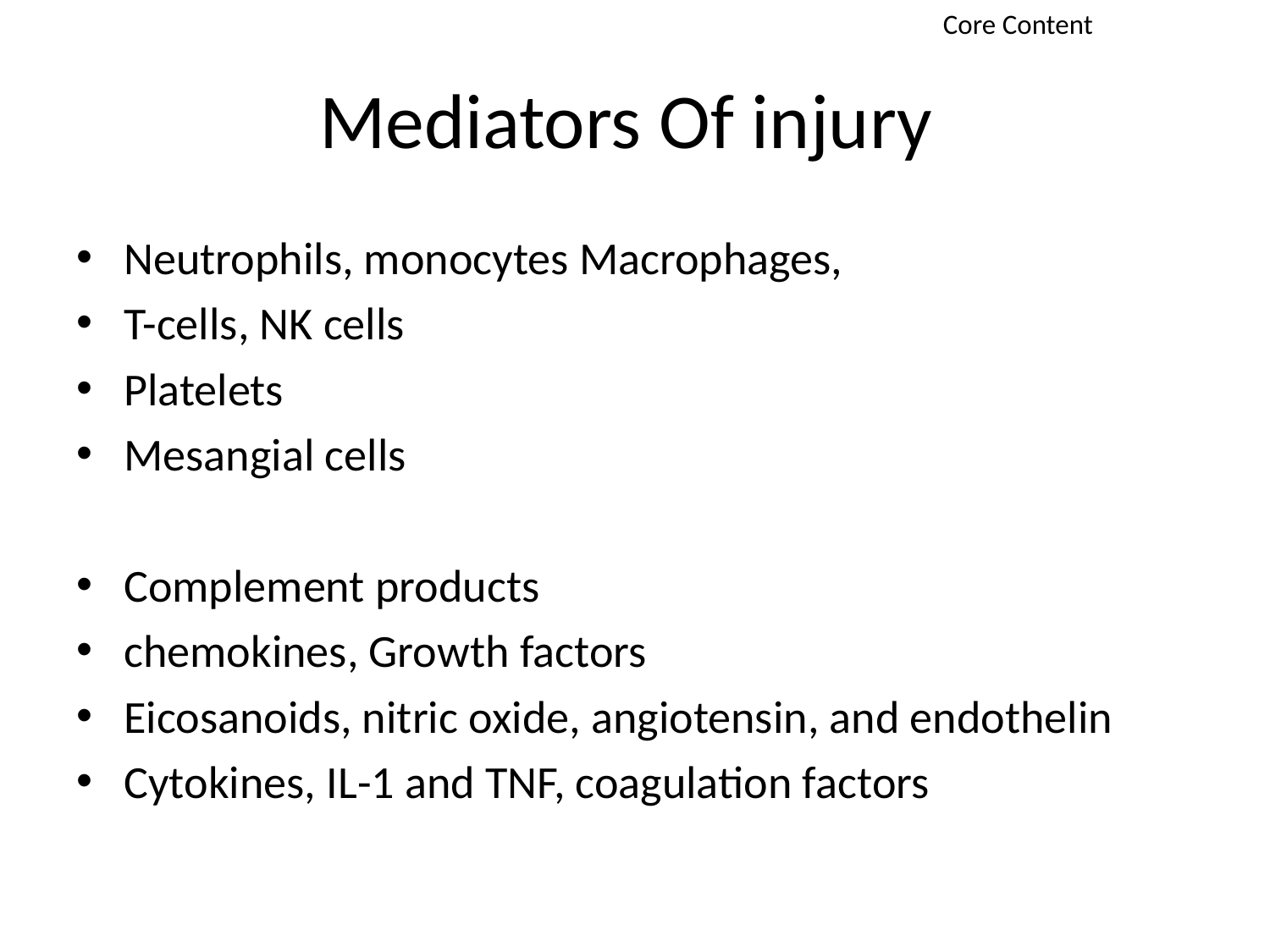

Core Content
# Mediators Of injury
Neutrophils, monocytes Macrophages,
T-cells, NK cells
Platelets
Mesangial cells

Complement products
chemokines, Growth factors
Eicosanoids, nitric oxide, angiotensin, and endothelin
Cytokines, IL-1 and TNF, coagulation factors